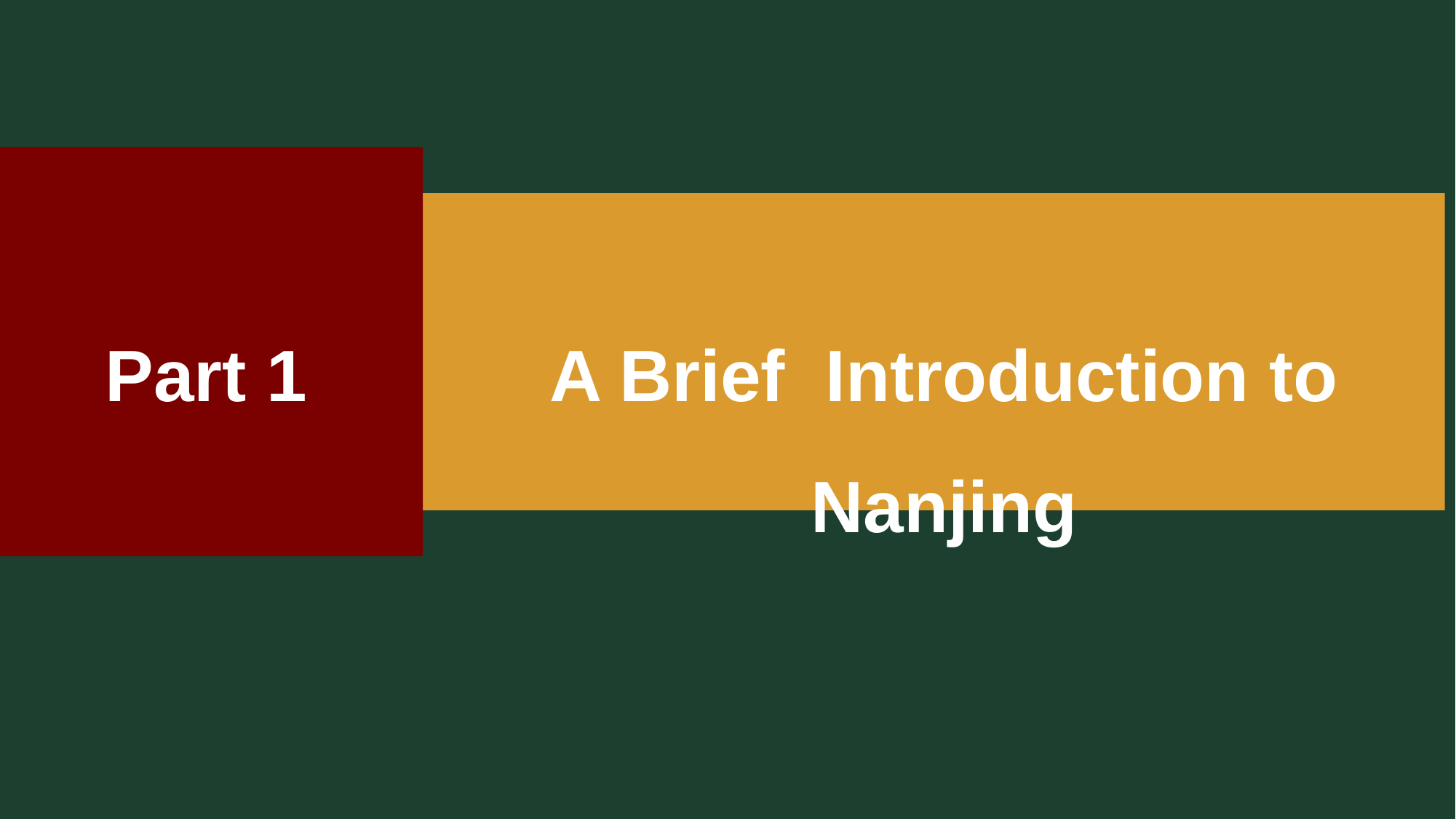

Part 1
A Brief  Introduction to Nanjing